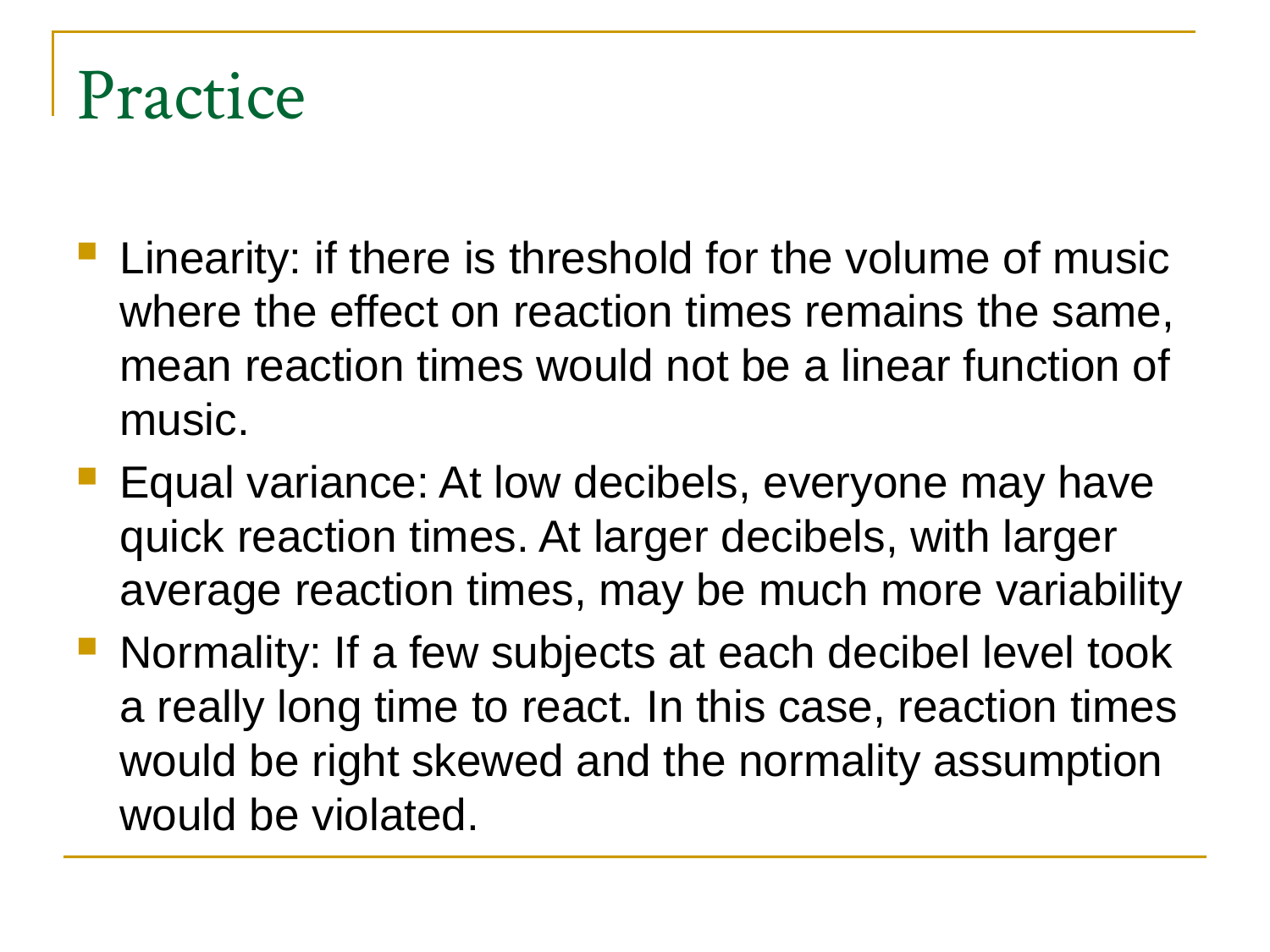

# Practice
Linearity: if there is threshold for the volume of music where the effect on reaction times remains the same, mean reaction times would not be a linear function of music.
Equal variance: At low decibels, everyone may have quick reaction times. At larger decibels, with larger average reaction times, may be much more variability
Normality: If a few subjects at each decibel level took a really long time to react. In this case, reaction times would be right skewed and the normality assumption would be violated.